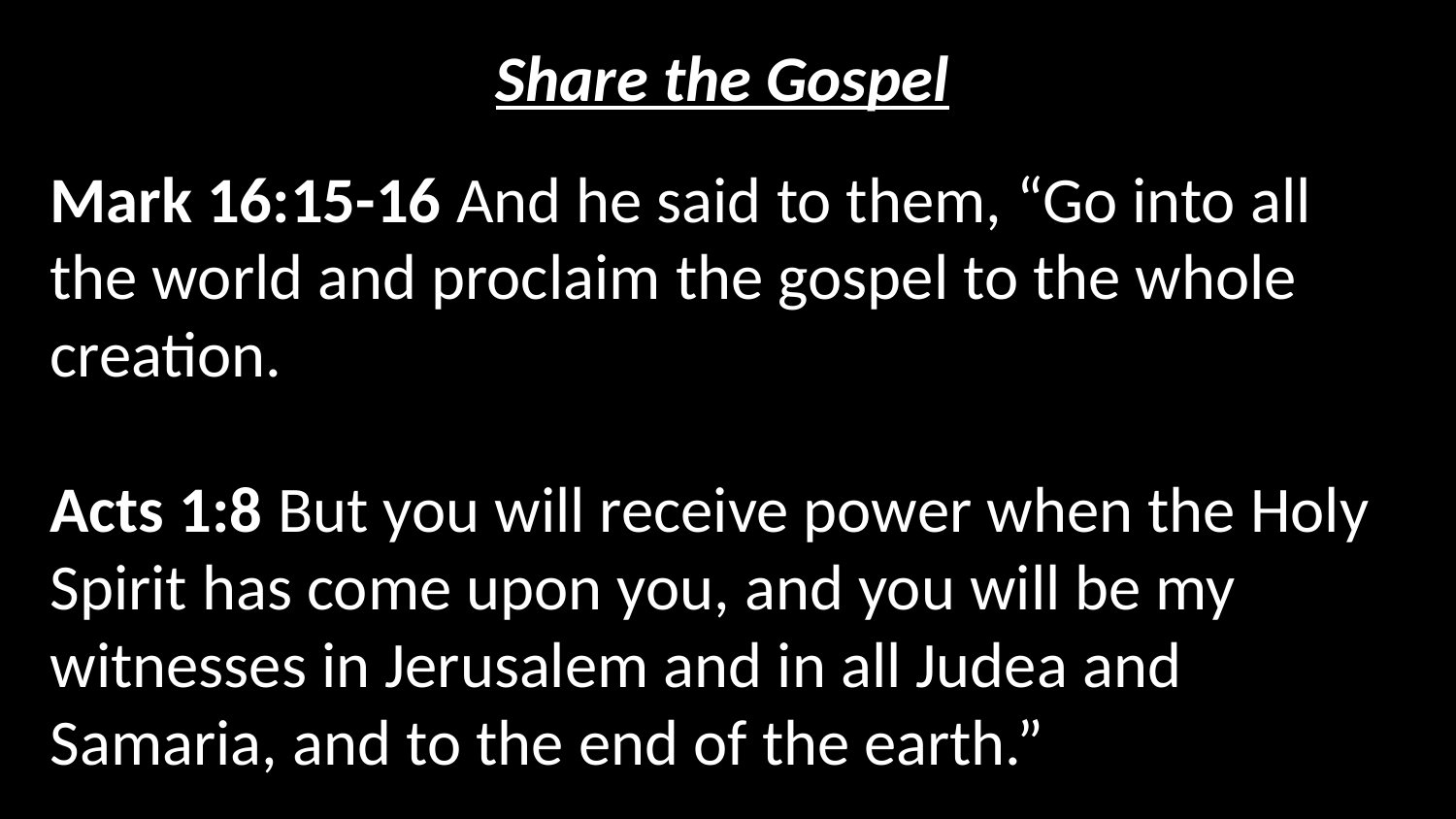

Share the Gospel

Mark 16:15-16 And he said to them, “Go into all the world and proclaim the gospel to the whole creation.

Acts 1:8 But you will receive power when the Holy Spirit has come upon you, and you will be my witnesses in Jerusalem and in all Judea and  Samaria, and to the end of the earth.”